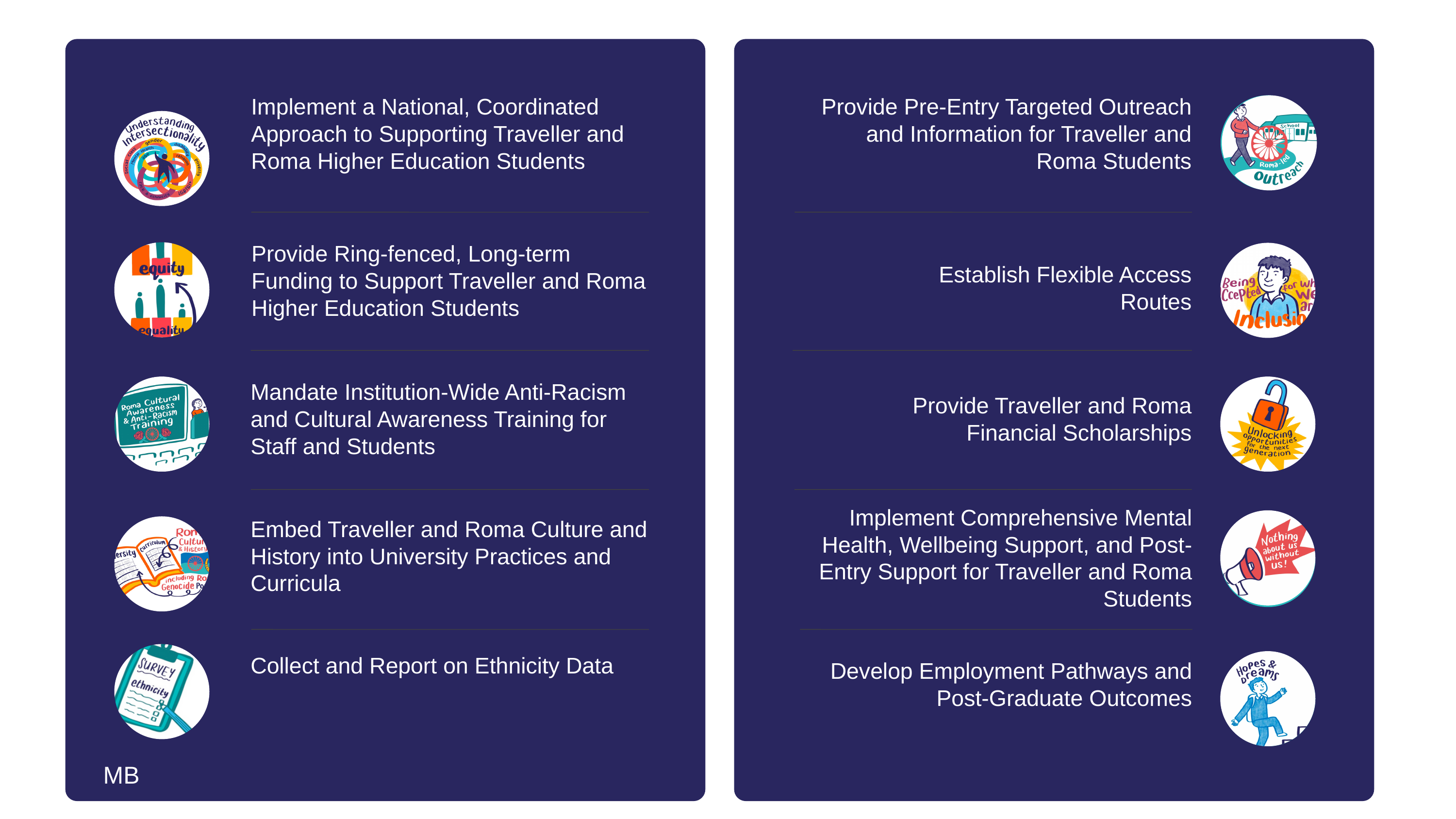

Implement a National, Coordinated Approach to Supporting Traveller and Roma Higher Education Students
Provide Pre-Entry Targeted Outreach and Information for Traveller and Roma Students

Provide Ring-fenced, Long-term Funding to Support Traveller and Roma Higher Education Students

Establish Flexible Access Routes

Mandate Institution-Wide Anti-Racism and Cultural Awareness Training for Staff and Students
Provide Traveller and Roma Financial Scholarships

Implement Comprehensive Mental Health, Wellbeing Support, and Post-Entry Support for Traveller and Roma Students

Embed Traveller and Roma Culture and History into University Practices and Curricula

Collect and Report on Ethnicity Data

Develop Employment Pathways and Post-Graduate Outcomes
MB